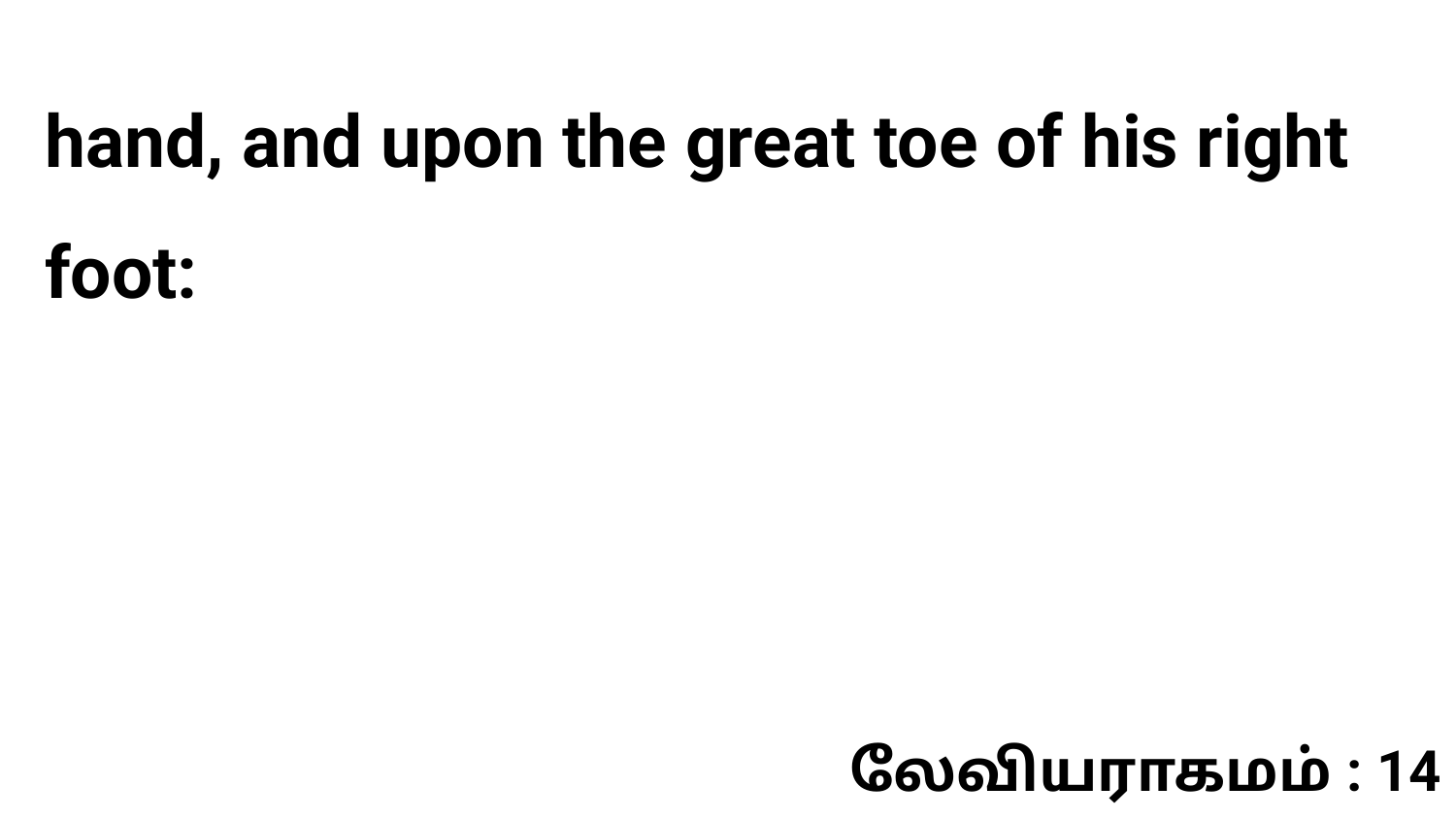

hand, and upon the great toe of his right foot:
லேவியராகமம் : 14